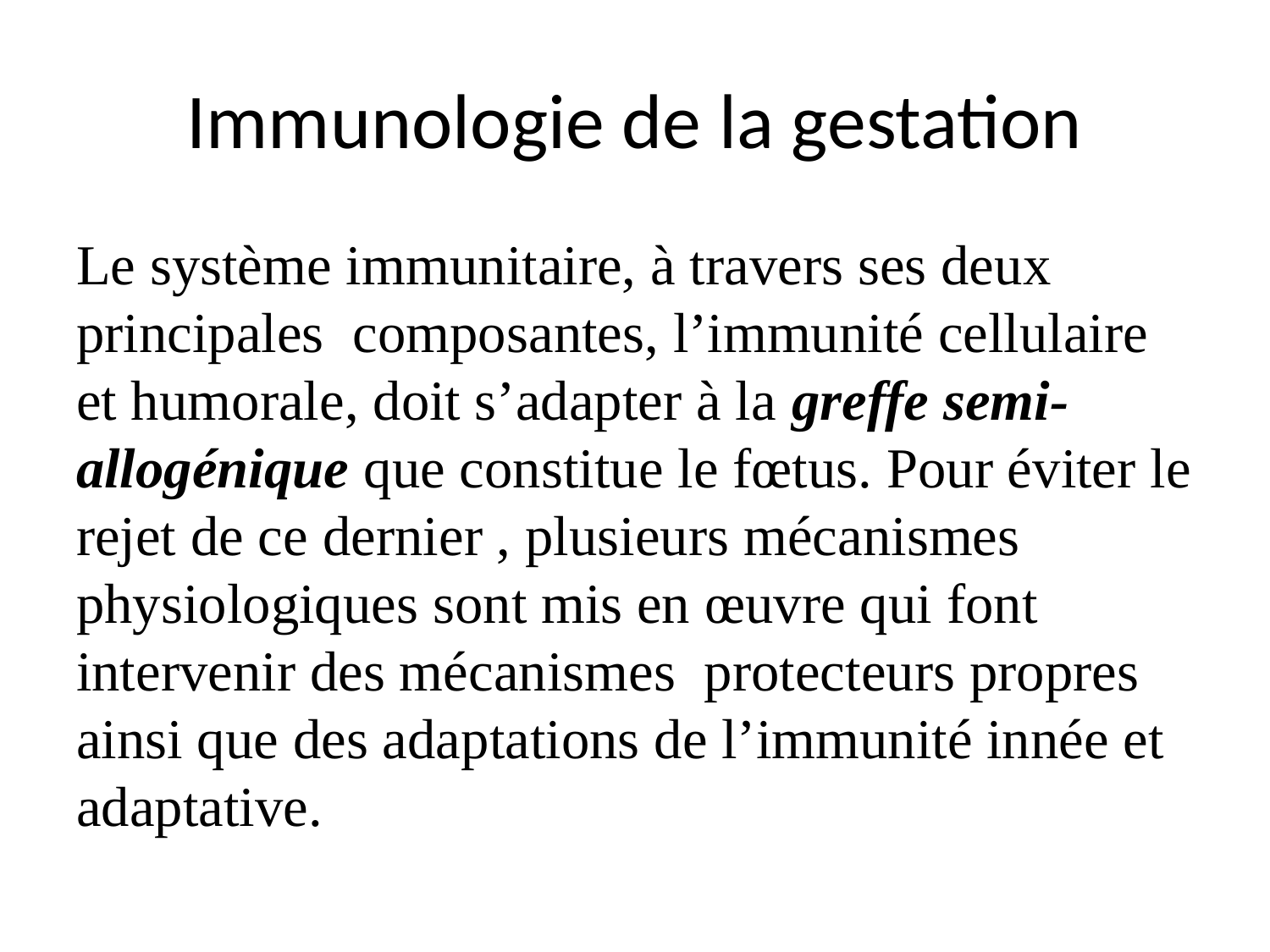

# Immunologie de la gestation
Le système immunitaire, à travers ses deux principales  composantes, l’immunité cellulaire et humorale, doit s’adapter à la greffe semi-allogénique que constitue le fœtus. Pour éviter le rejet de ce dernier , plusieurs mécanismes physiologiques sont mis en œuvre qui font intervenir des mécanismes  protecteurs propres ainsi que des adaptations de l’immunité innée et adaptative.